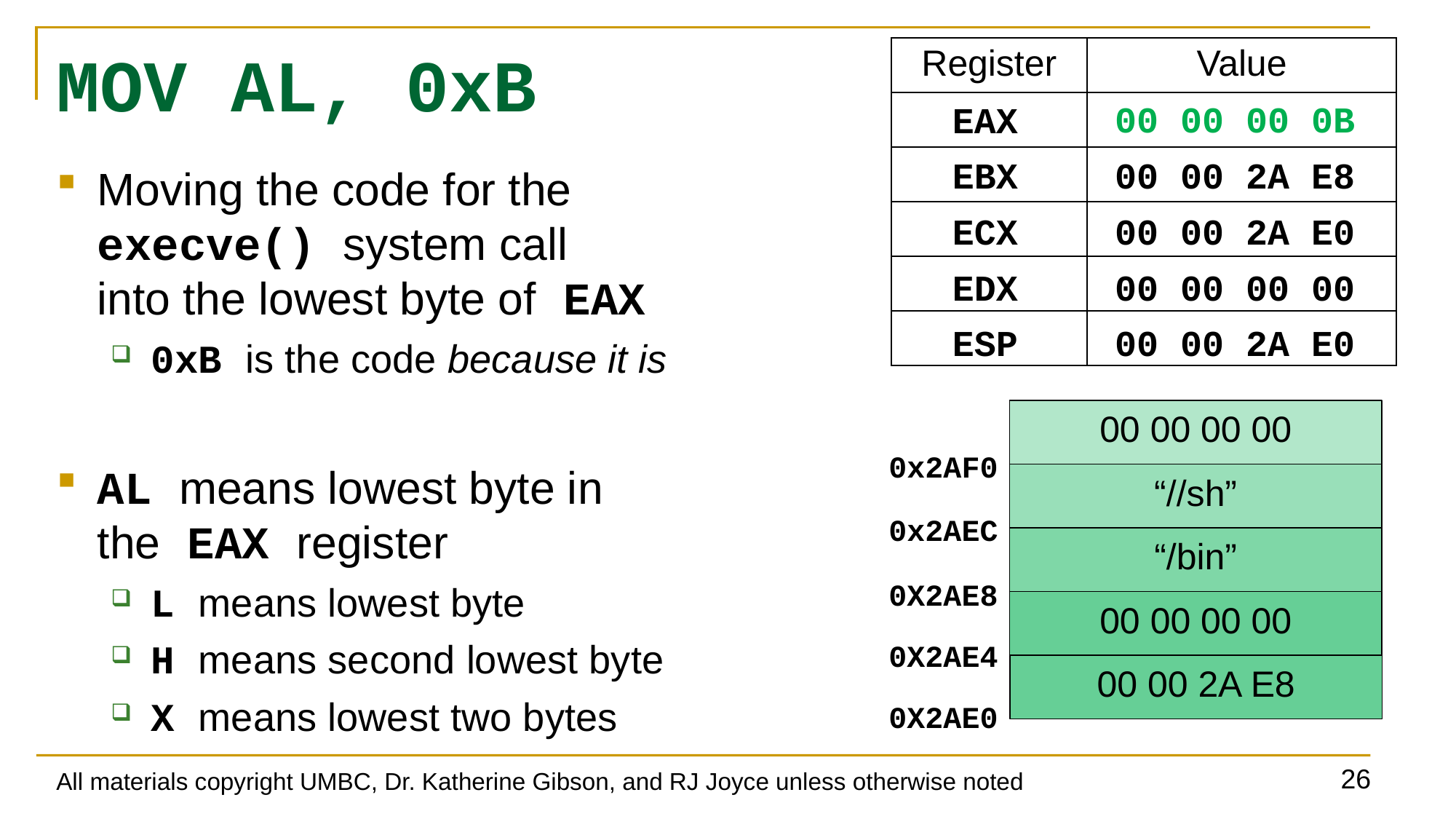

# MOV AL, 0xB
| Register | Value |
| --- | --- |
|  |  |
|  |  |
|  |  |
|  |  |
|  |  |
00 00 00 00
00 00 00 0B
EAX
EBX
ECX
EDX
ESP
00 00 2A E8
Moving the code for the
execve() system call
into the lowest byte of EAX
0xB is the code because it is

AL means lowest byte in
the EAX register
L means lowest byte
H means second lowest byte
X means lowest two bytes
00 00 2A E0
00 00 00 00
00 00 2A E0
00 00 00 00
0x2AF0
“//sh”
0x2AEC
“/bin”
0X2AE8
00 00 00 00
0X2AE4
00 00 2A E8
0X2AE0